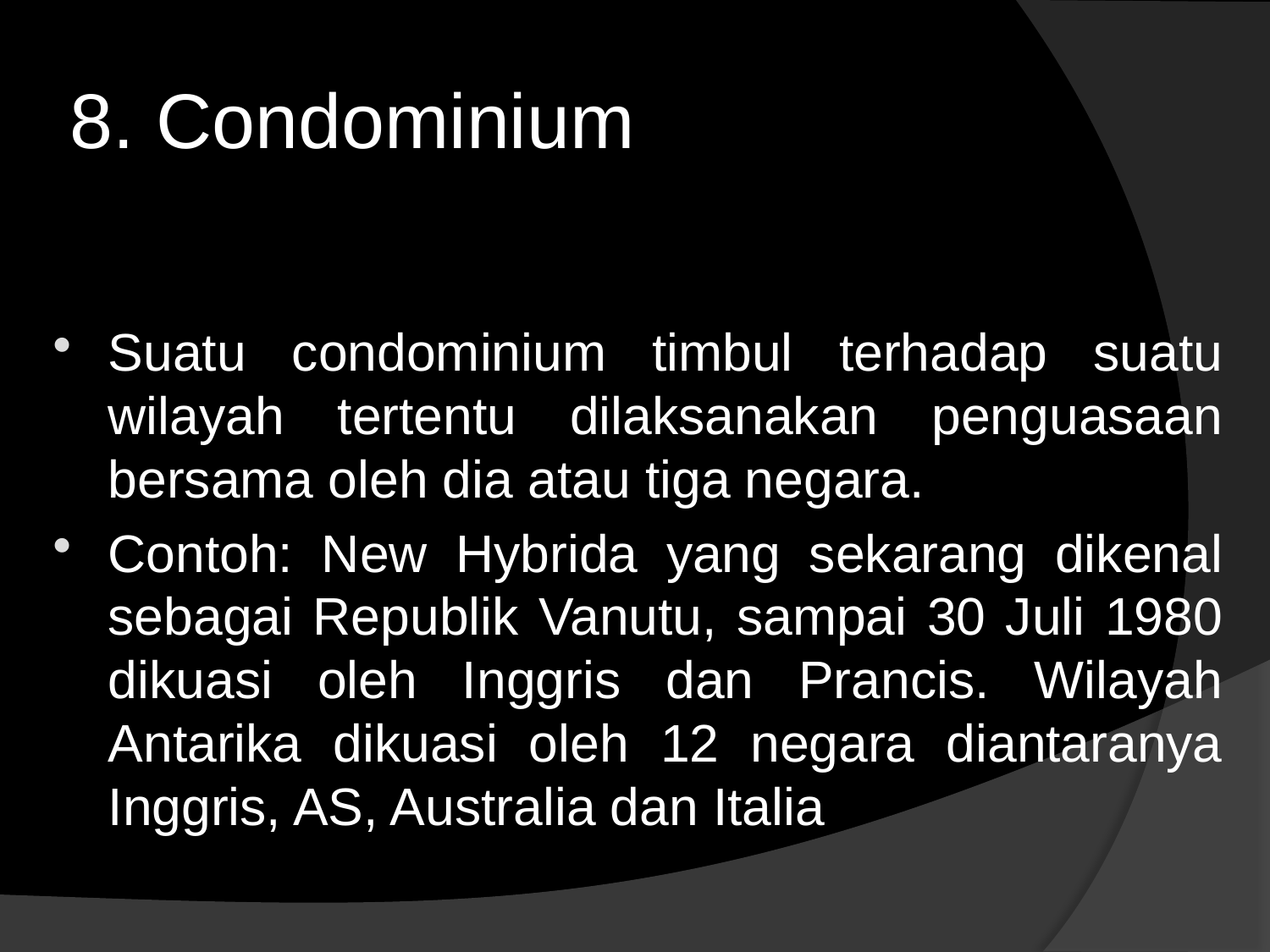

# 8. Condominium
Suatu condominium timbul terhadap suatu wilayah tertentu dilaksanakan penguasaan bersama oleh dia atau tiga negara.
Contoh: New Hybrida yang sekarang dikenal sebagai Republik Vanutu, sampai 30 Juli 1980 dikuasi oleh Inggris dan Prancis. Wilayah Antarika dikuasi oleh 12 negara diantaranya Inggris, AS, Australia dan Italia